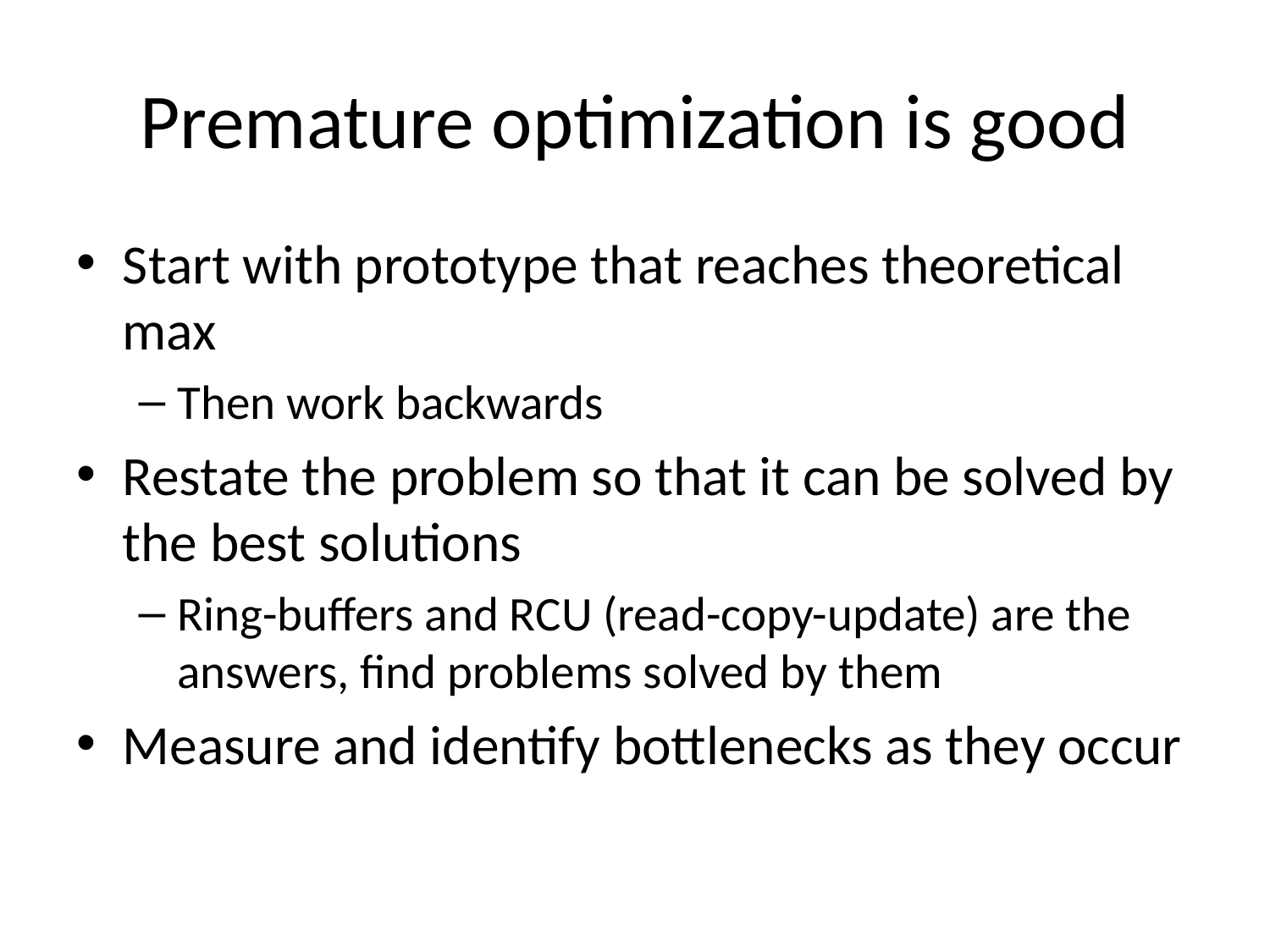

# Premature optimization is good
Start with prototype that reaches theoretical max
Then work backwards
Restate the problem so that it can be solved by the best solutions
Ring-buffers and RCU (read-copy-update) are the answers, find problems solved by them
Measure and identify bottlenecks as they occur